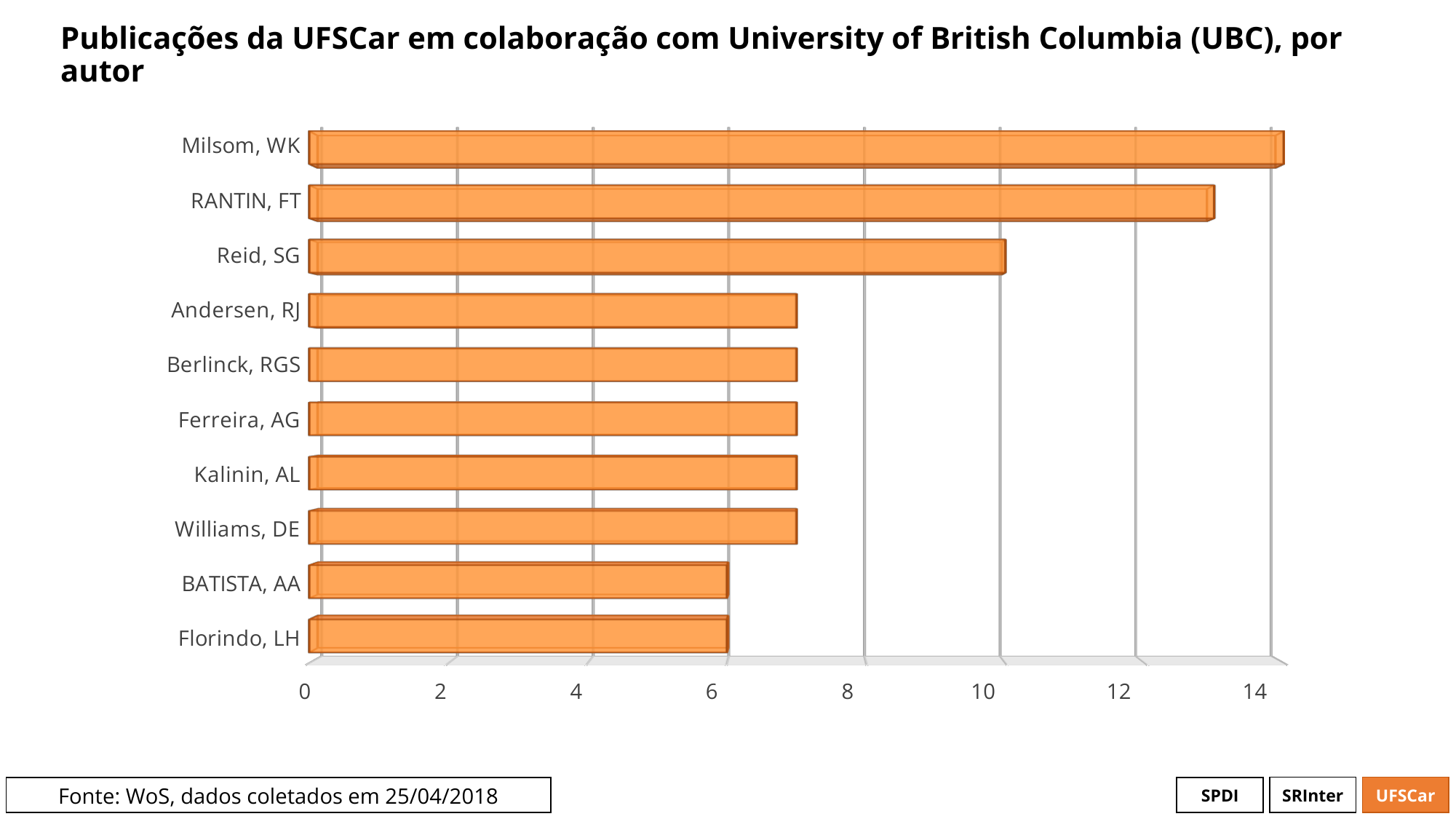

# Publicações da UFSCar em colaboração com University of British Columbia (UBC), por autor

[unsupported chart]

[unsupported chart]